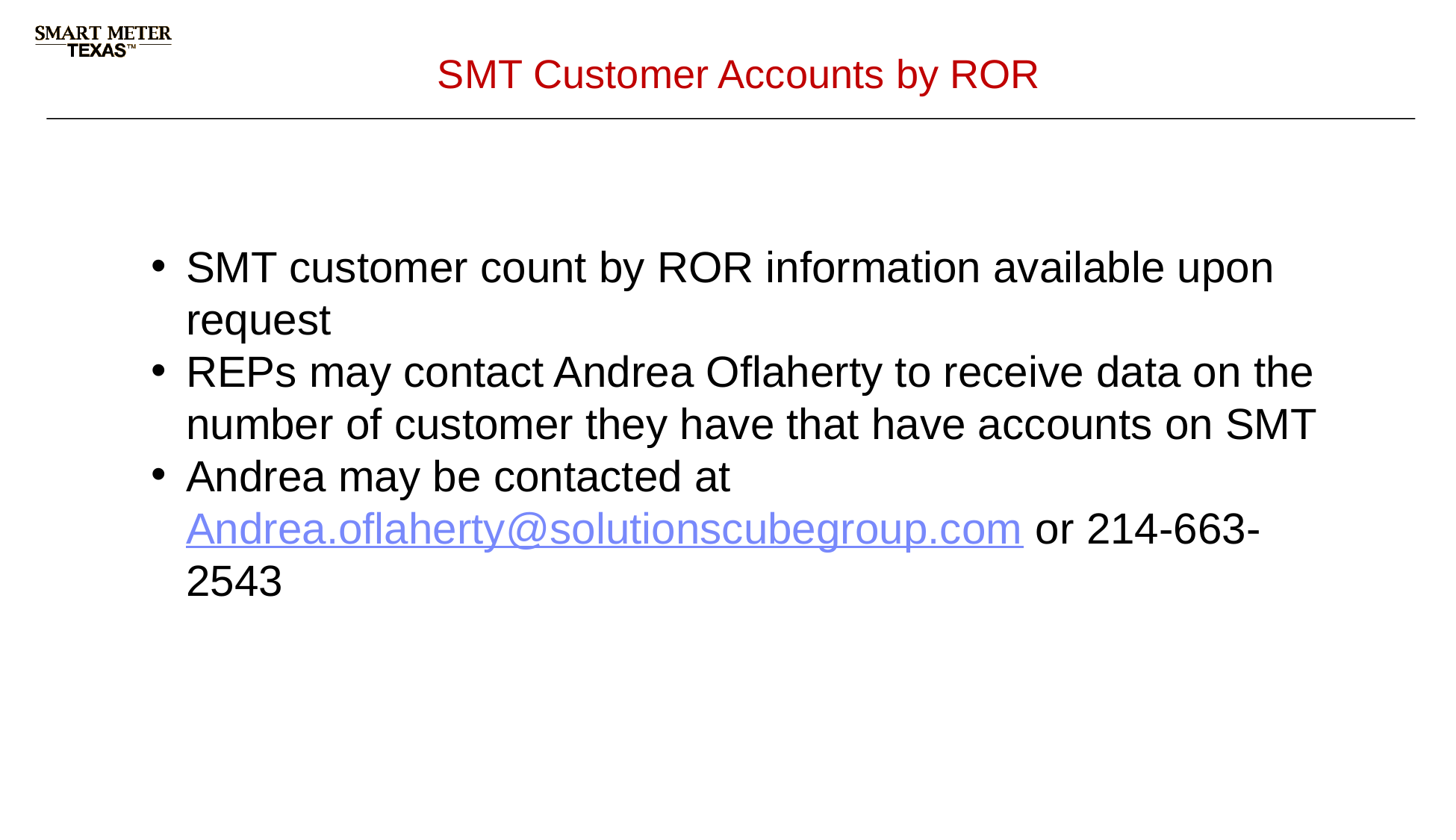

SMT Customer Accounts by ROR
SMT customer count by ROR information available upon request
REPs may contact Andrea Oflaherty to receive data on the number of customer they have that have accounts on SMT
Andrea may be contacted at Andrea.oflaherty@solutionscubegroup.com or 214-663-2543